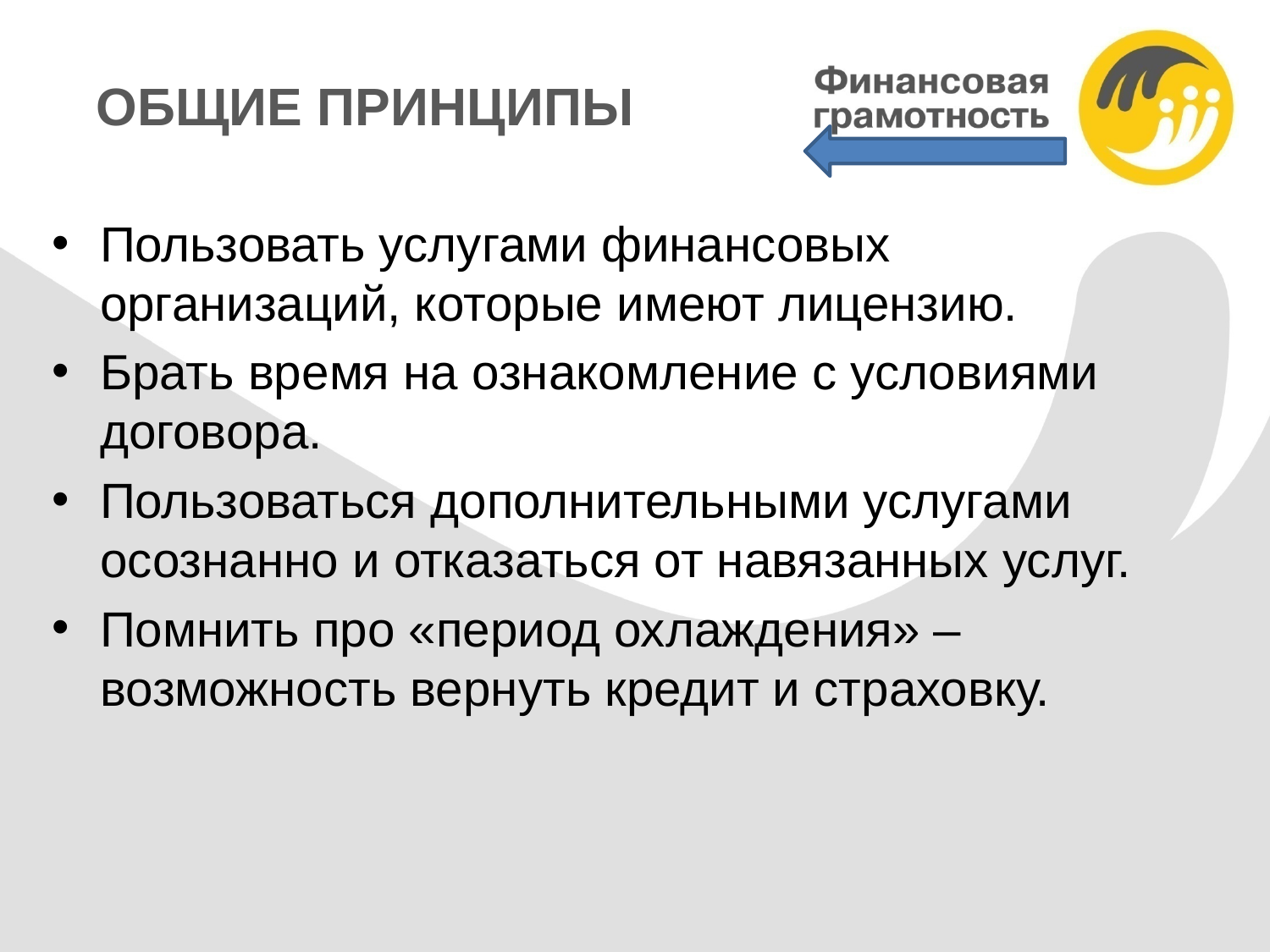

ОБЩИЕ ПРИНЦИПЫ

Пользовать услугами финансовых организаций, которые имеют лицензию.
Брать время на ознакомление с условиями договора.
Пользоваться дополнительными услугами осознанно и отказаться от навязанных услуг.
Помнить про «период охлаждения» – возможность вернуть кредит и страховку.